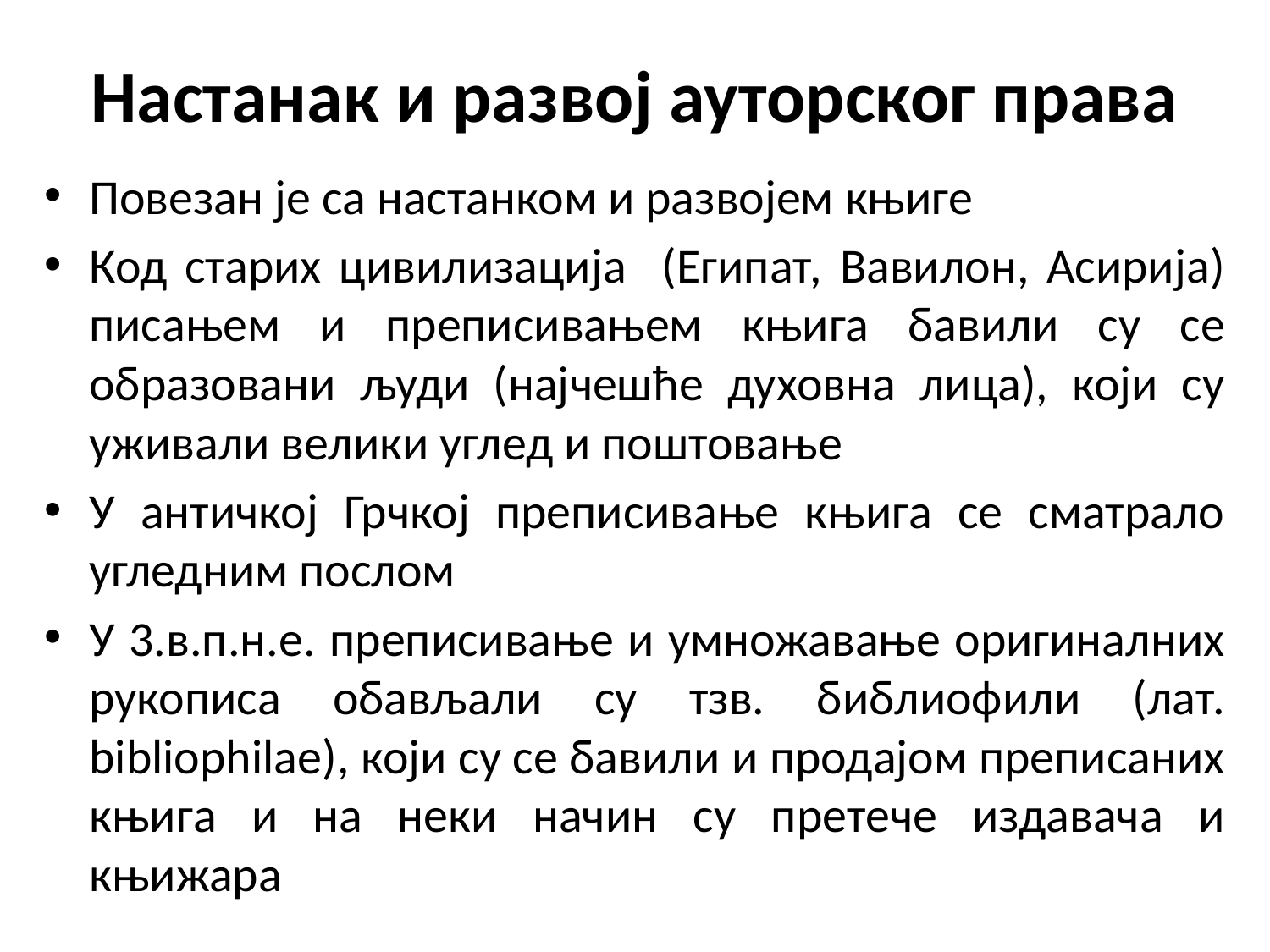

# Настанак и развој ауторског права
Повезан је са настанком и развојем књиге
Код старих цивилизација  (Египат, Вавилон, Асирија) писањем и преписивањем књига бавили су се образовани људи (најчешће духовна лица), који су уживали велики углед и поштовање
У античкој Грчкој преписивање књига се сматрало угледним послом
У 3.в.п.н.е. преписивање и умножавање оригиналних рукописа обављали су тзв. библиофили (лат. bibliophilae), који су се бавили и продајом преписаних књига и на неки начин су претече издавача и књижара